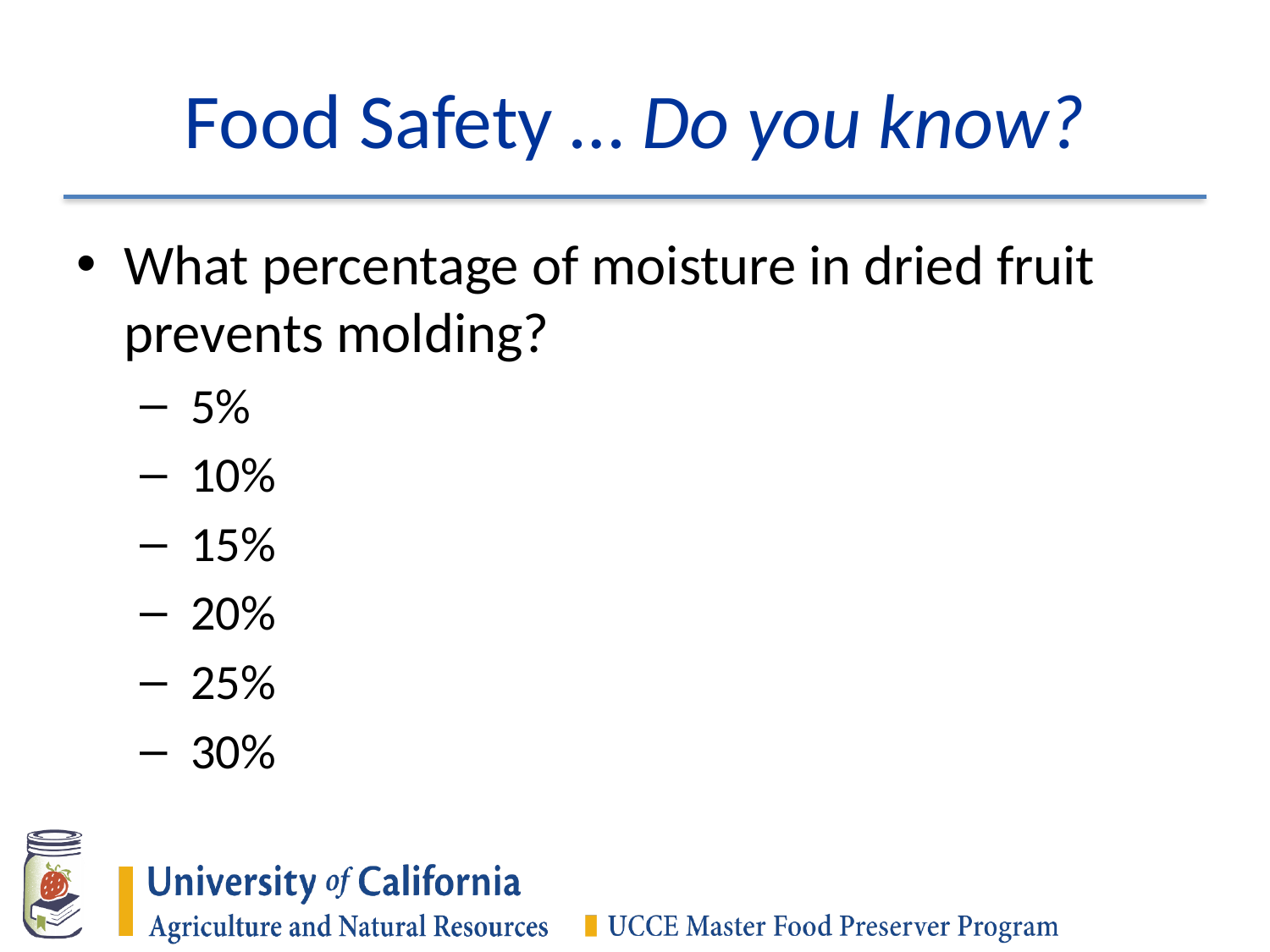

# Food Safety … Do you know?
What percentage of moisture in dried fruit prevents molding?
 5%
 10%
 15%
 20%
 25%
 30%